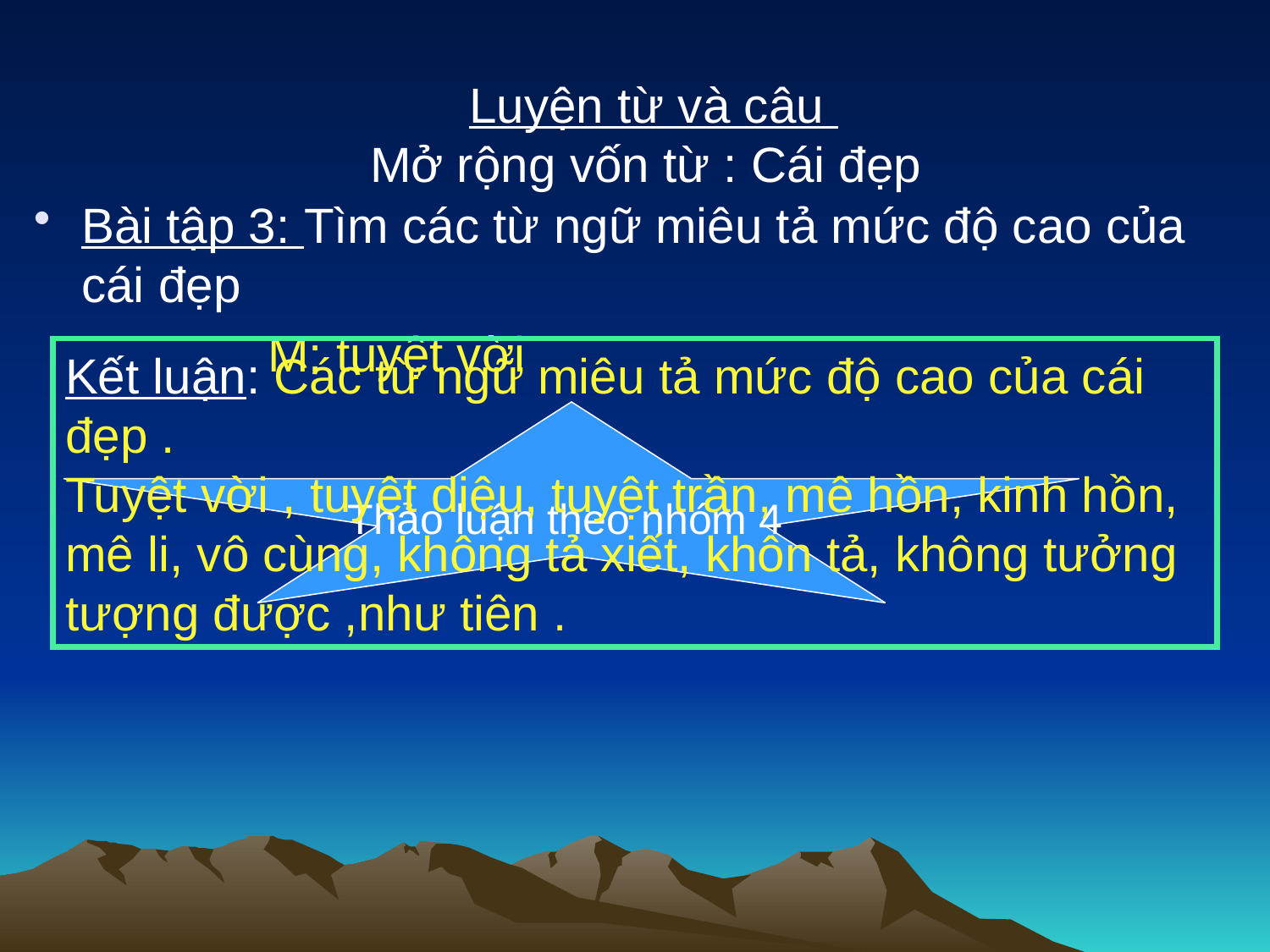

Luyện từ và câu

Bài tập 3: Tìm các từ ngữ miêu tả mức độ cao của cái đẹp
                 M: tuyệt vời

 Mở rộng vốn từ : Cái đẹp
Kết luận: Các từ ngữ miêu tả mức độ cao của cái đẹp .
Tuyệt vời , tuyệt diệu, tuyệt trần, mê hồn, kinh hồn, mê li, vô cùng, không tả xiết, khôn tả, không tưởng tượng được ,như tiên .
Thảo luận theo nhóm 4